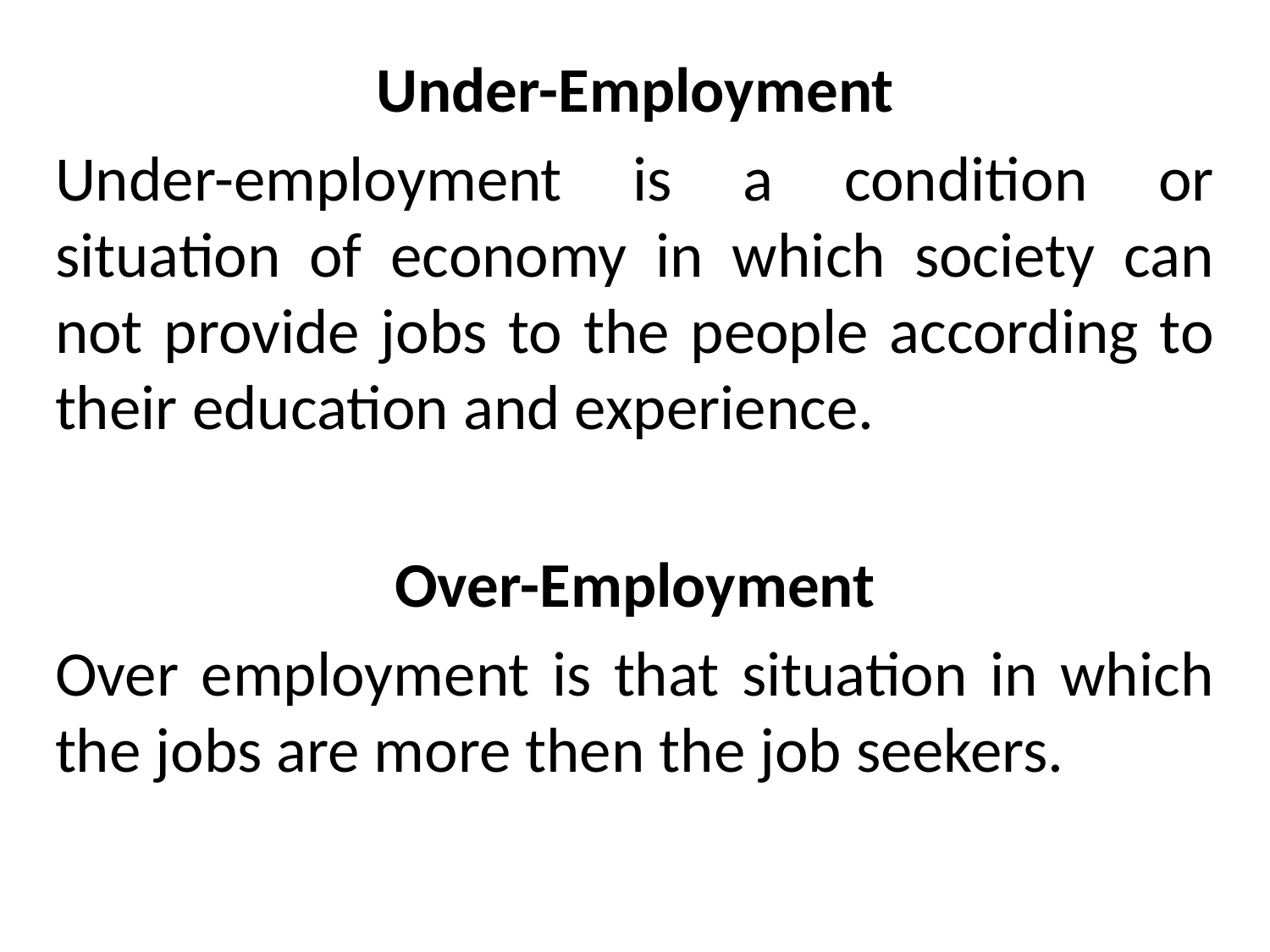

Under-Employment
Under-employment is a condition or situation of economy in which society can not provide jobs to the people according to their education and experience.

Over-Employment
Over employment is that situation in which the jobs are more then the job seekers.